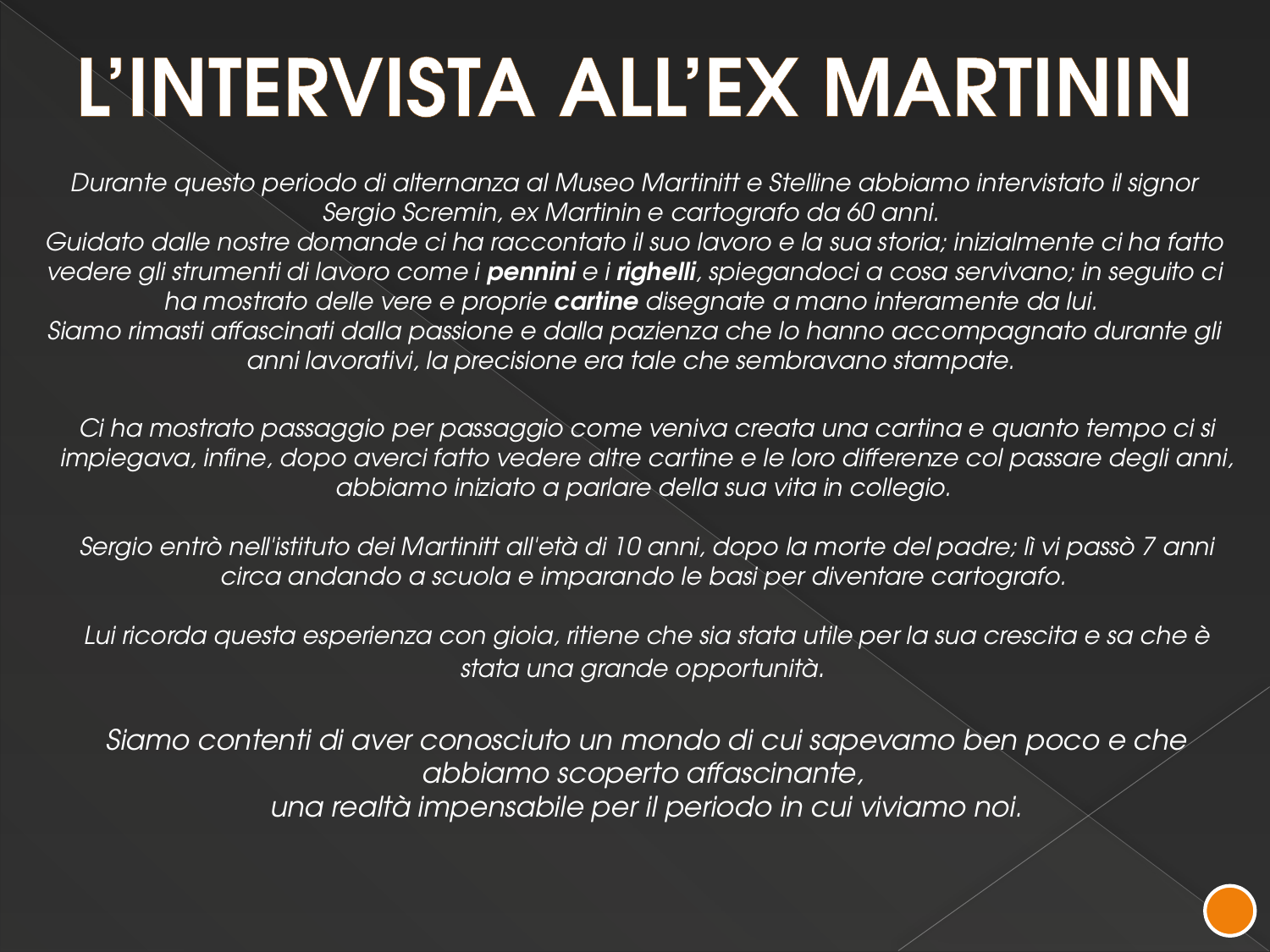

L’INTERVISTA ALL’EX MARTININ
Durante questo periodo di alternanza al Museo Martinitt e Stelline abbiamo intervistato il signor Sergio Scremin, ex Martinin e cartografo da 60 anni.
Guidato dalle nostre domande ci ha raccontato il suo lavoro e la sua storia; inizialmente ci ha fatto vedere gli strumenti di lavoro come i pennini e i righelli, spiegandoci a cosa servivano; in seguito ci ha mostrato delle vere e proprie cartine disegnate a mano interamente da lui.
Siamo rimasti affascinati dalla passione e dalla pazienza che lo hanno accompagnato durante gli anni lavorativi, la precisione era tale che sembravano stampate.
Ci ha mostrato passaggio per passaggio come veniva creata una cartina e quanto tempo ci si impiegava, infine, dopo averci fatto vedere altre cartine e le loro differenze col passare degli anni, abbiamo iniziato a parlare della sua vita in collegio.

Sergio entrò nell'istituto dei Martinitt all'età di 10 anni, dopo la morte del padre; lì vi passò 7 anni circa andando a scuola e imparando le basi per diventare cartografo.

Lui ricorda questa esperienza con gioia, ritiene che sia stata utile per la sua crescita e sa che è stata una grande opportunità.
Siamo contenti di aver conosciuto un mondo di cui sapevamo ben poco e che abbiamo scoperto affascinante,
una realtà impensabile per il periodo in cui viviamo noi.